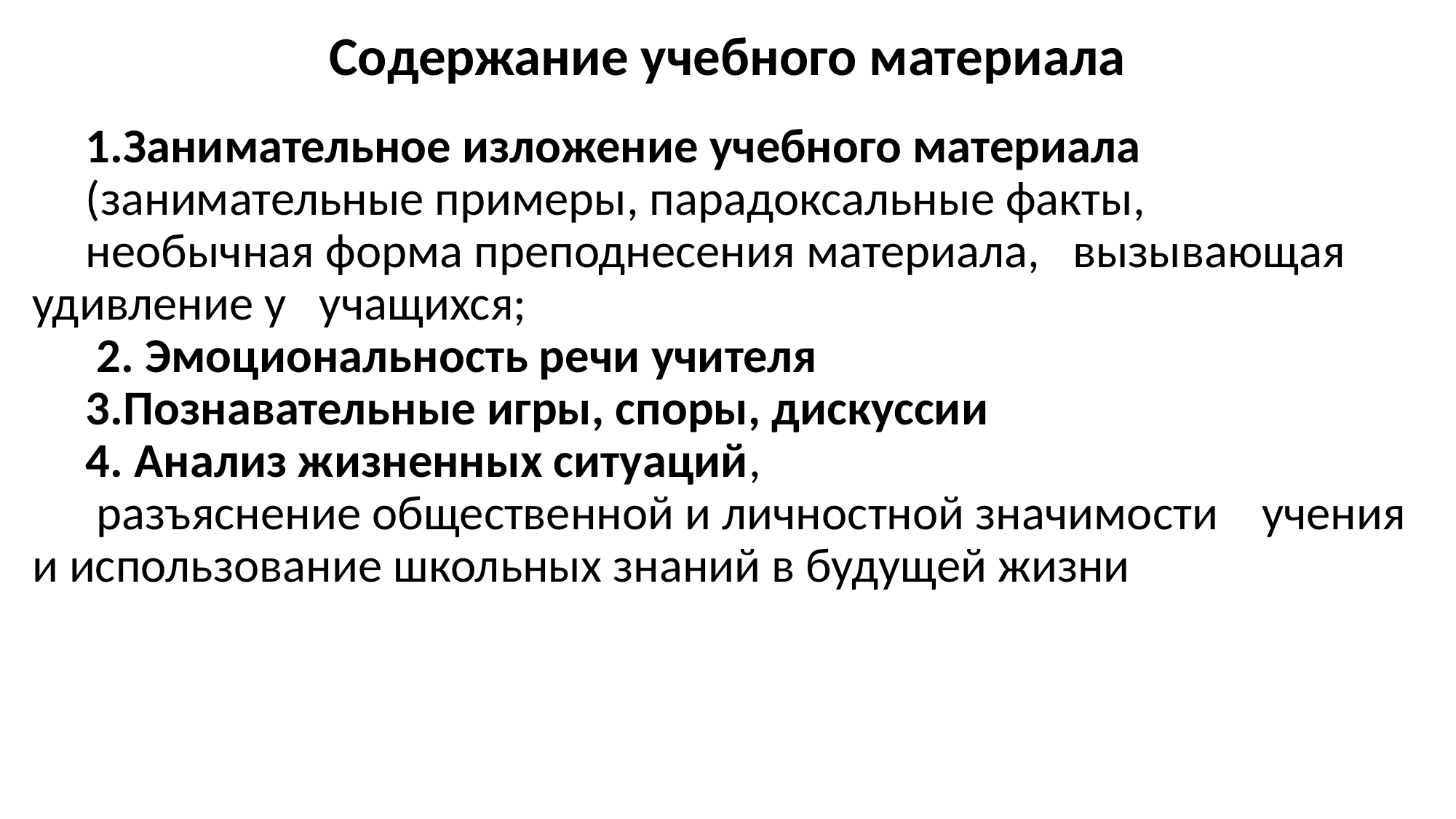

# Содержание учебного материала
1.Занимательное изложение учебного материала
(занимательные примеры, парадоксальные факты,
необычная форма преподнесения материала,   вызывающая удивление у   учащихся;
 2. Эмоциональность речи учителя
3.Познавательные игры, споры, дискуссии
4. Анализ жизненных ситуаций,
 разъяснение общественной и личностной значимости    учения  и использование школьных знаний в будущей жизни